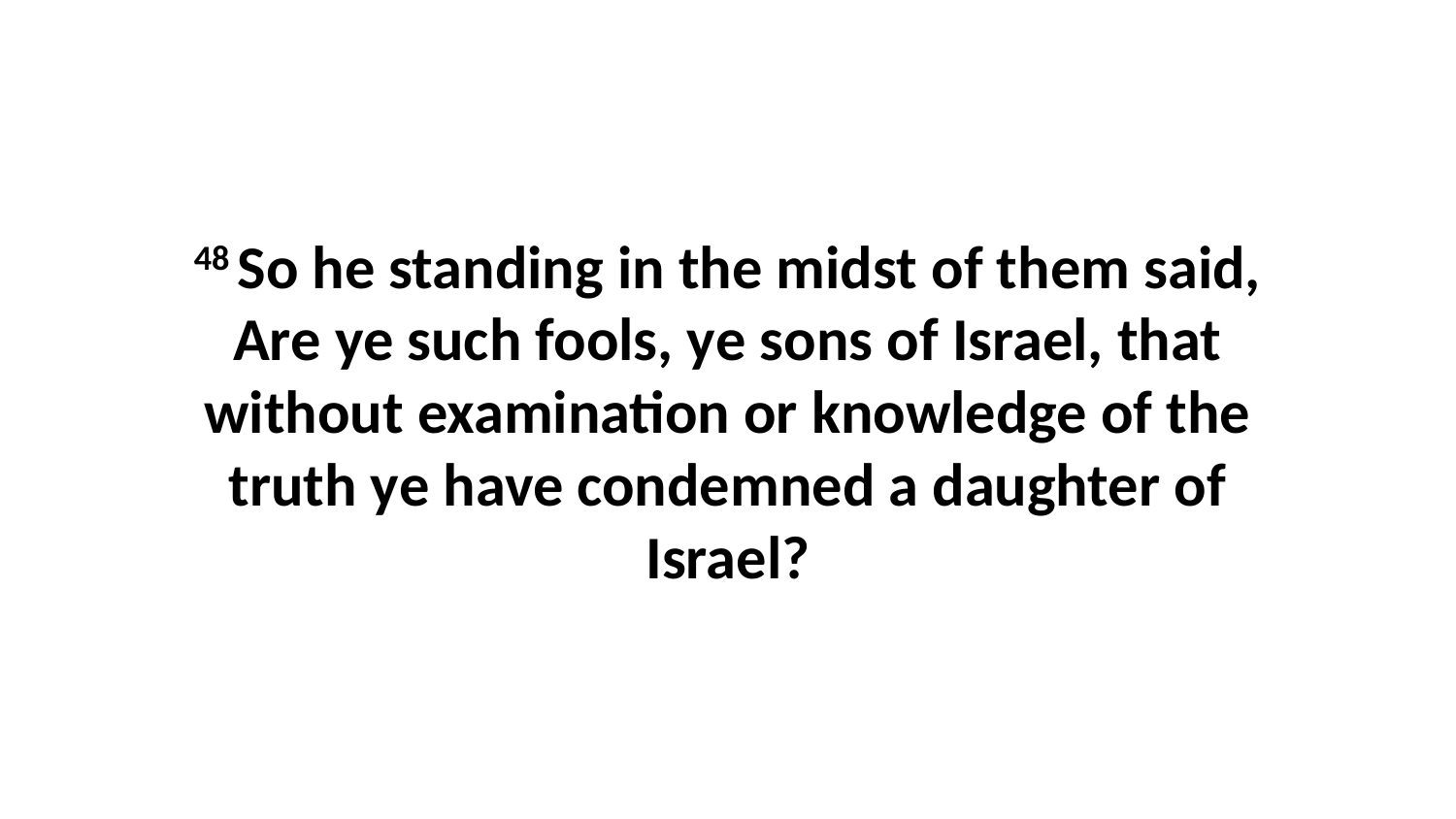

48 So he standing in the midst of them said, Are ye such fools, ye sons of Israel, that without examination or knowledge of the truth ye have condemned a daughter of Israel?